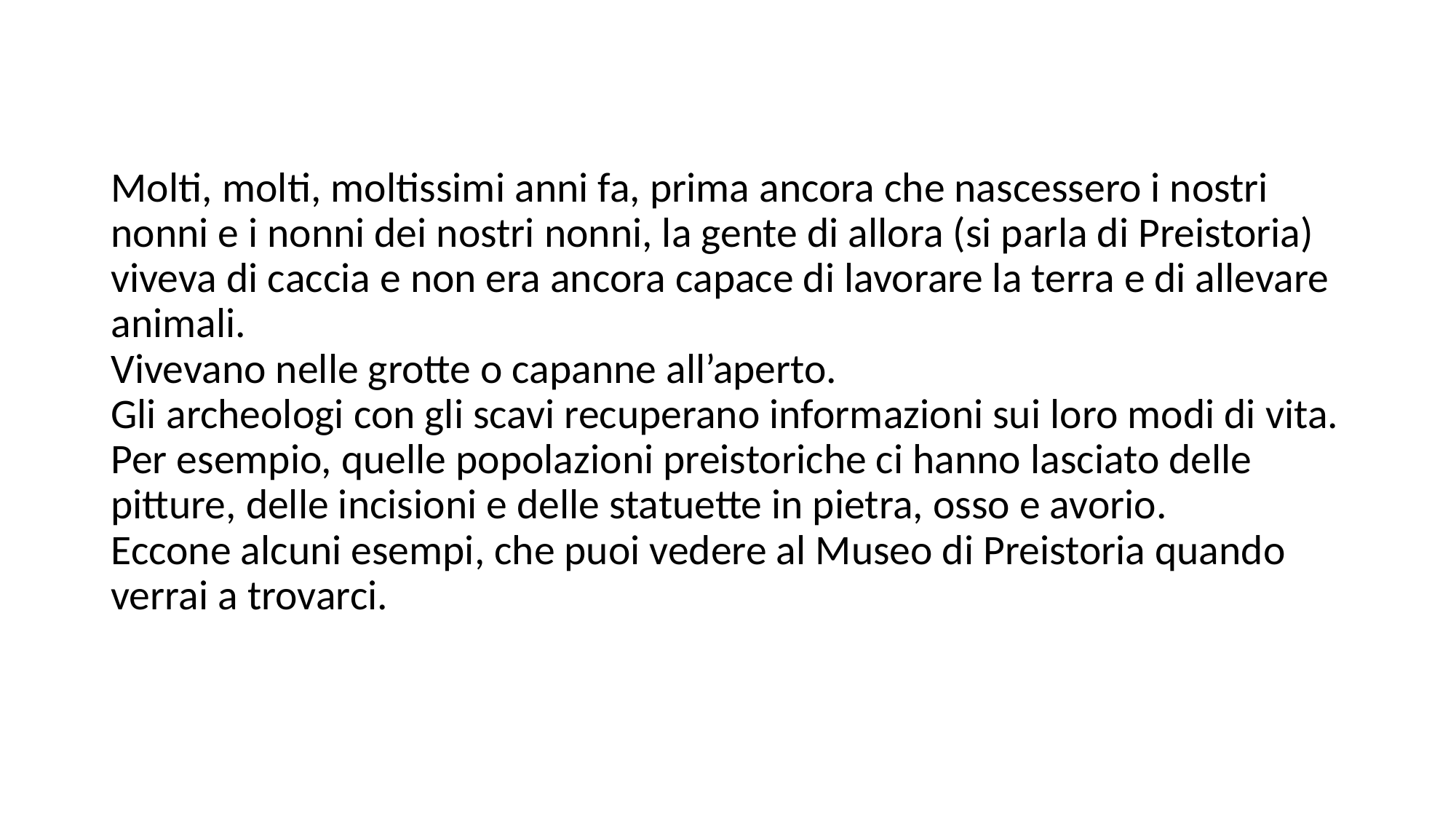

# Molti, molti, moltissimi anni fa, prima ancora che nascessero i nostri nonni e i nonni dei nostri nonni, la gente di allora (si parla di Preistoria) viveva di caccia e non era ancora capace di lavorare la terra e di allevare animali. Vivevano nelle grotte o capanne all’aperto. Gli archeologi con gli scavi recuperano informazioni sui loro modi di vita. Per esempio, quelle popolazioni preistoriche ci hanno lasciato delle pitture, delle incisioni e delle statuette in pietra, osso e avorio. Eccone alcuni esempi, che puoi vedere al Museo di Preistoria quando verrai a trovarci.